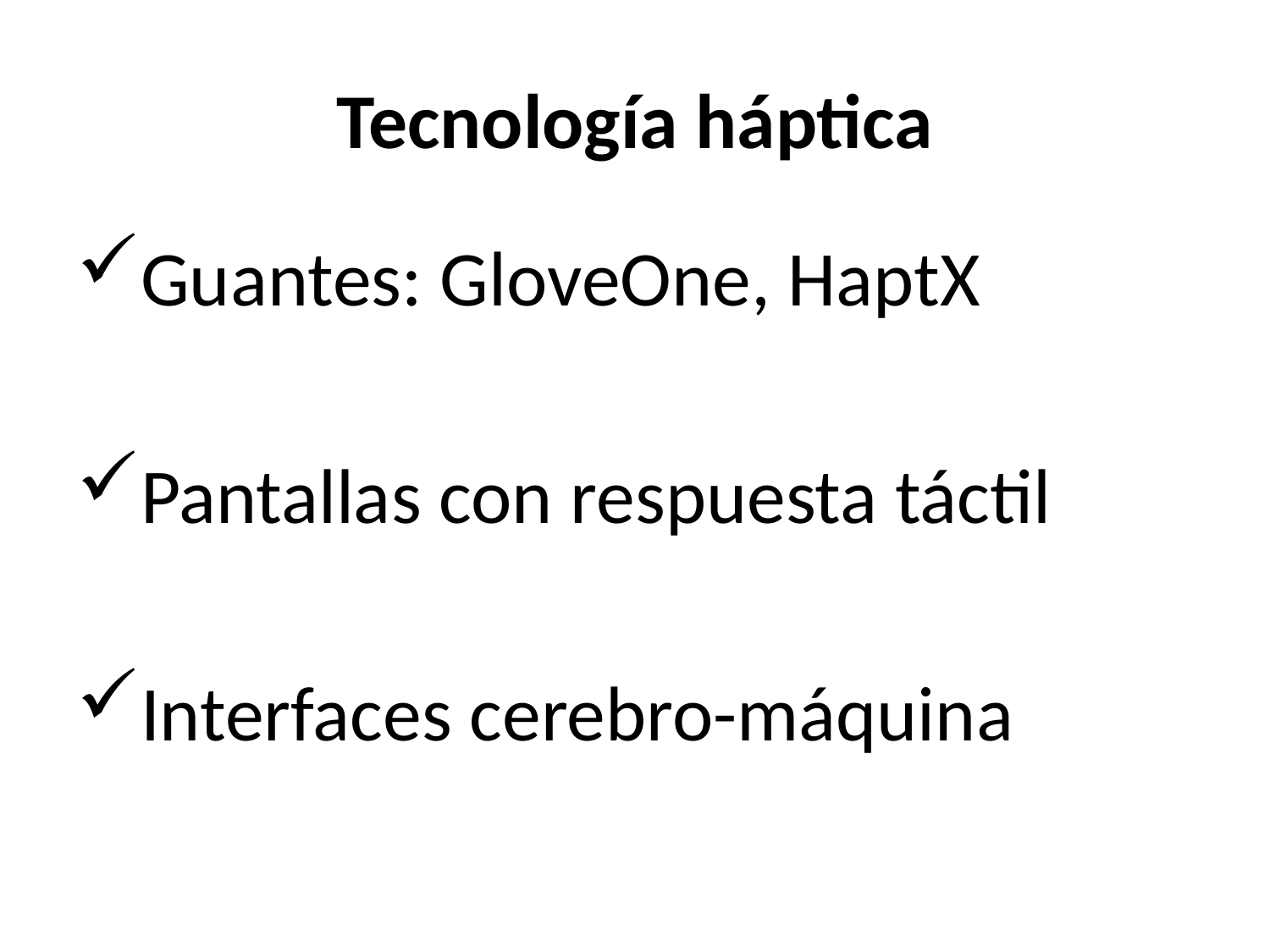

# Tecnología háptica
Guantes: GloveOne, HaptX

Pantallas con respuesta táctil

Interfaces cerebro-máquina